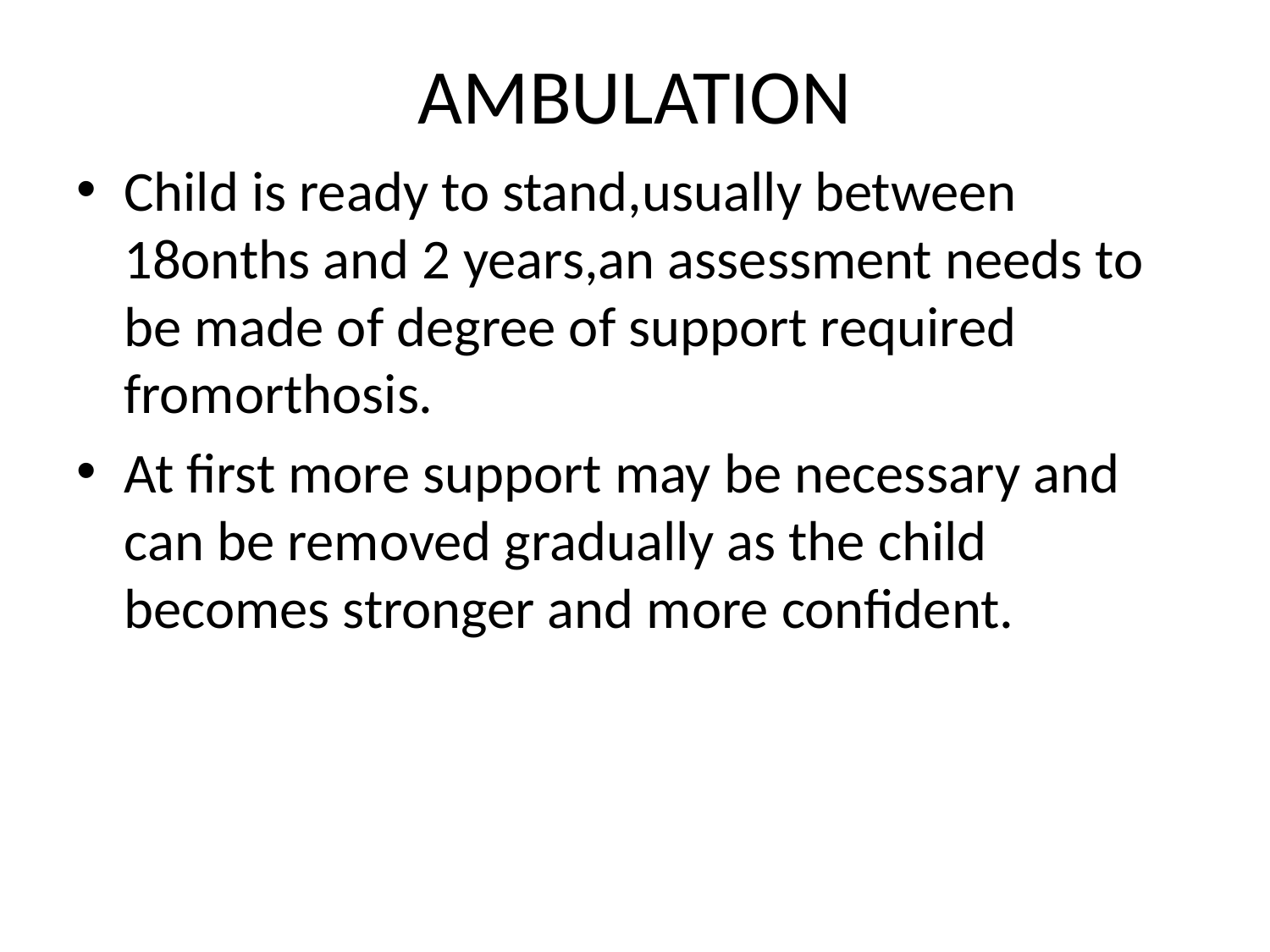

# AMBULATION
Child is ready to stand,usually between 18onths and 2 years,an assessment needs to be made of degree of support required fromorthosis.
At first more support may be necessary and can be removed gradually as the child becomes stronger and more confident.